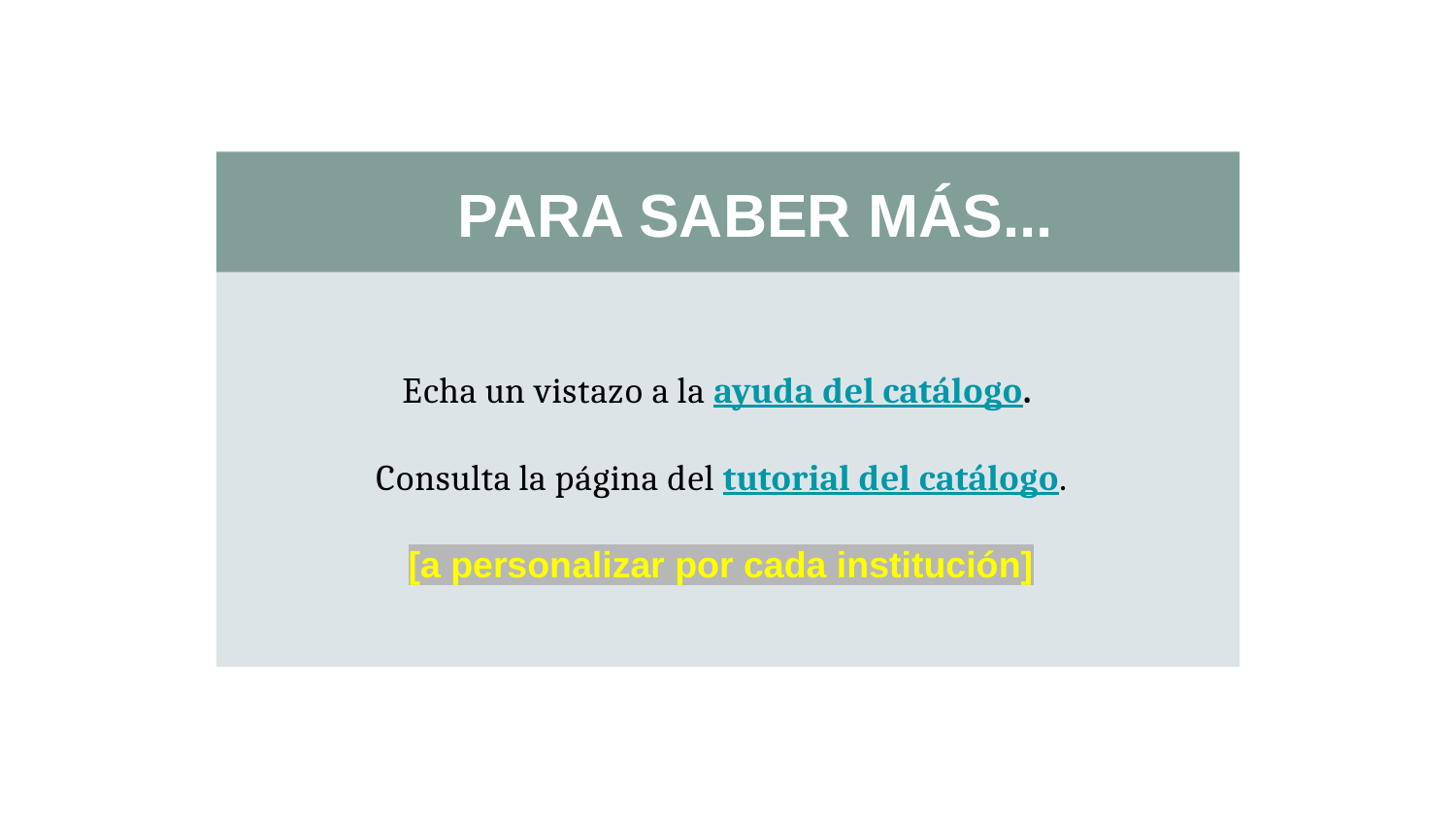

PARA SABER MÁS...

Echa un vistazo a la ayuda del catálogo.

Consulta la página del tutorial del catálogo.

[a personalizar por cada institución]